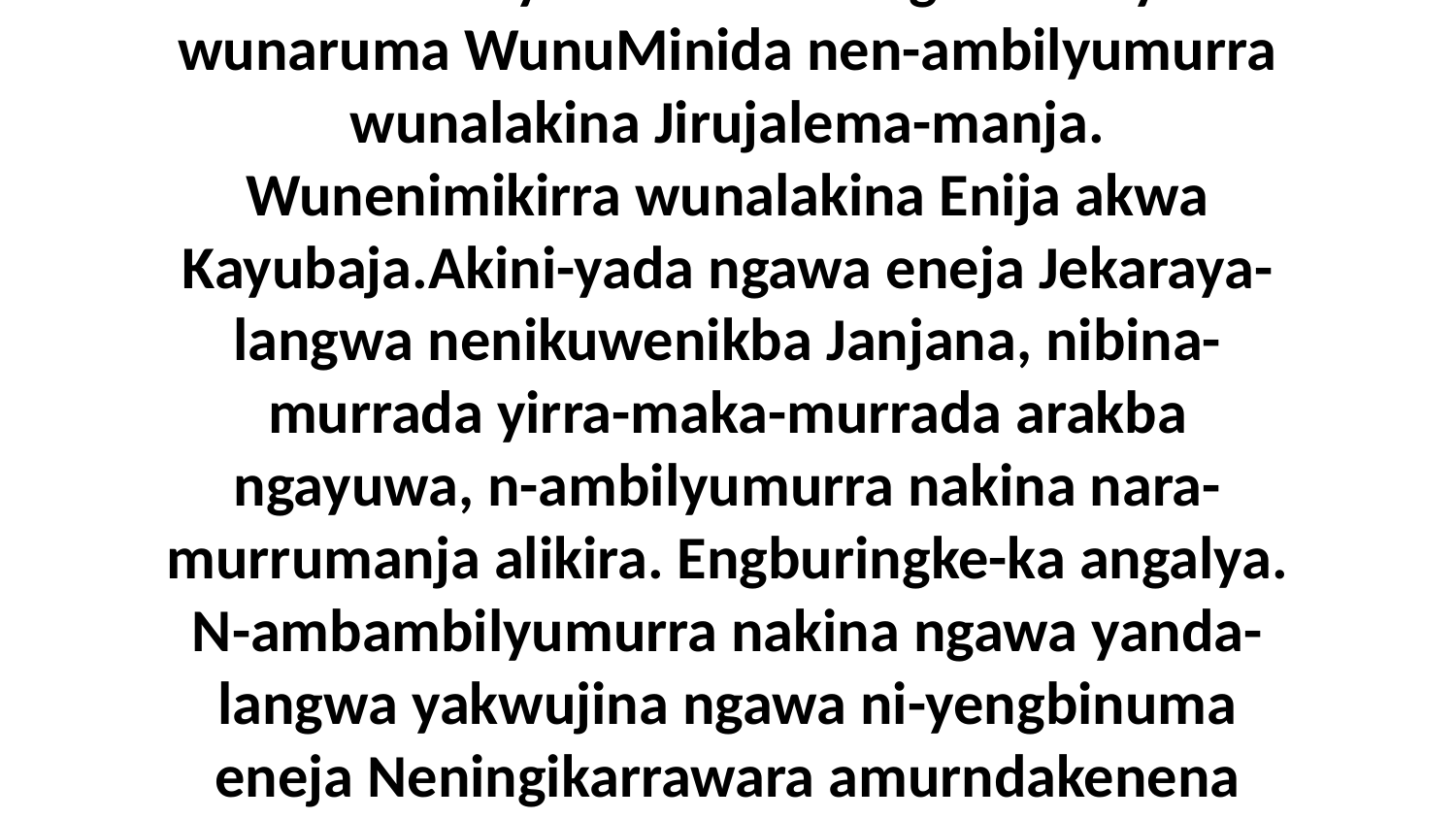

2 Akini-yada ngawa na-bungkawadinu-manja wurrumurndakakina wurrububungkawa amurndakakina-manja angalya eminiminingka, kembirra aburnaja wunambilyuma wunubungkawa-kiya wunaruma WunuMinida nen-ambilyumurra wunalakina Jirujalema-manja. Wunenimikirra wunalakina Enija akwa Kayubaja.Akini-yada ngawa eneja Jekaraya-langwa nenikuwenikba Janjana, nibina-murrada yirra-maka-murrada arakba ngayuwa, n-ambilyumurra nakina nara-murrumanja alikira. Engburingke-ka angalya. N-ambambilyumurra nakina ngawa yanda-langwa yakwujina ngawa ni-yengbinuma eneja Neningikarrawara amurndakenena ayakwa enuwa-wa. Eneja ni-yama Neningikarrawara, “Wurra-makina nungkwa-langwa-manja warnumamalya kabumini-yarrkuwarakina-mulangwa wurrakina nganyangwu-wa ayakwa arakba,” ni-yama.